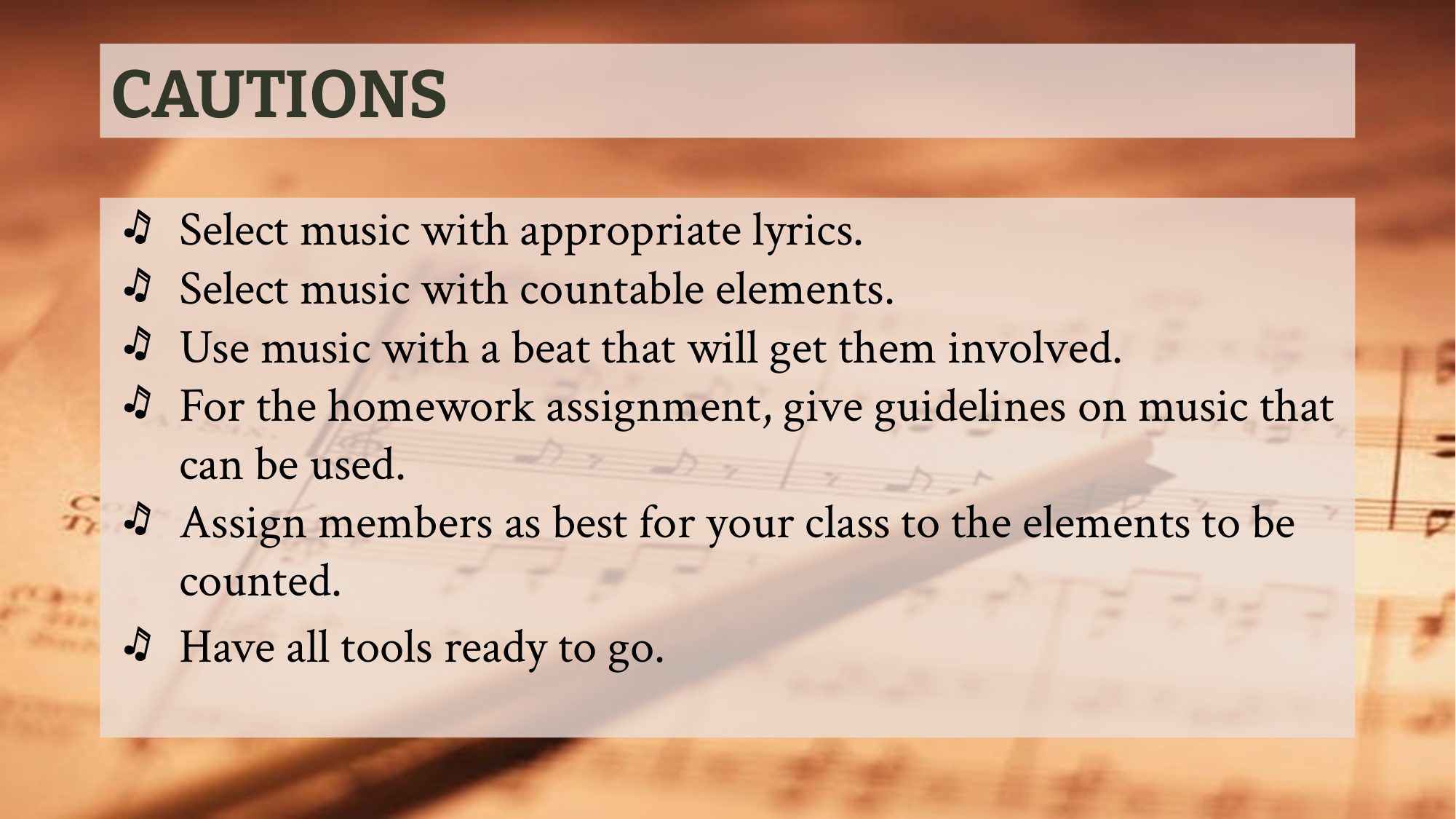

# CAUTIONS

Select music with appropriate lyrics.
Select music with countable elements.
Use music with a beat that will get them involved.
For the homework assignment, give guidelines on music that can be used.
Assign members as best for your class to the elements to be counted.
Have all tools ready to go.